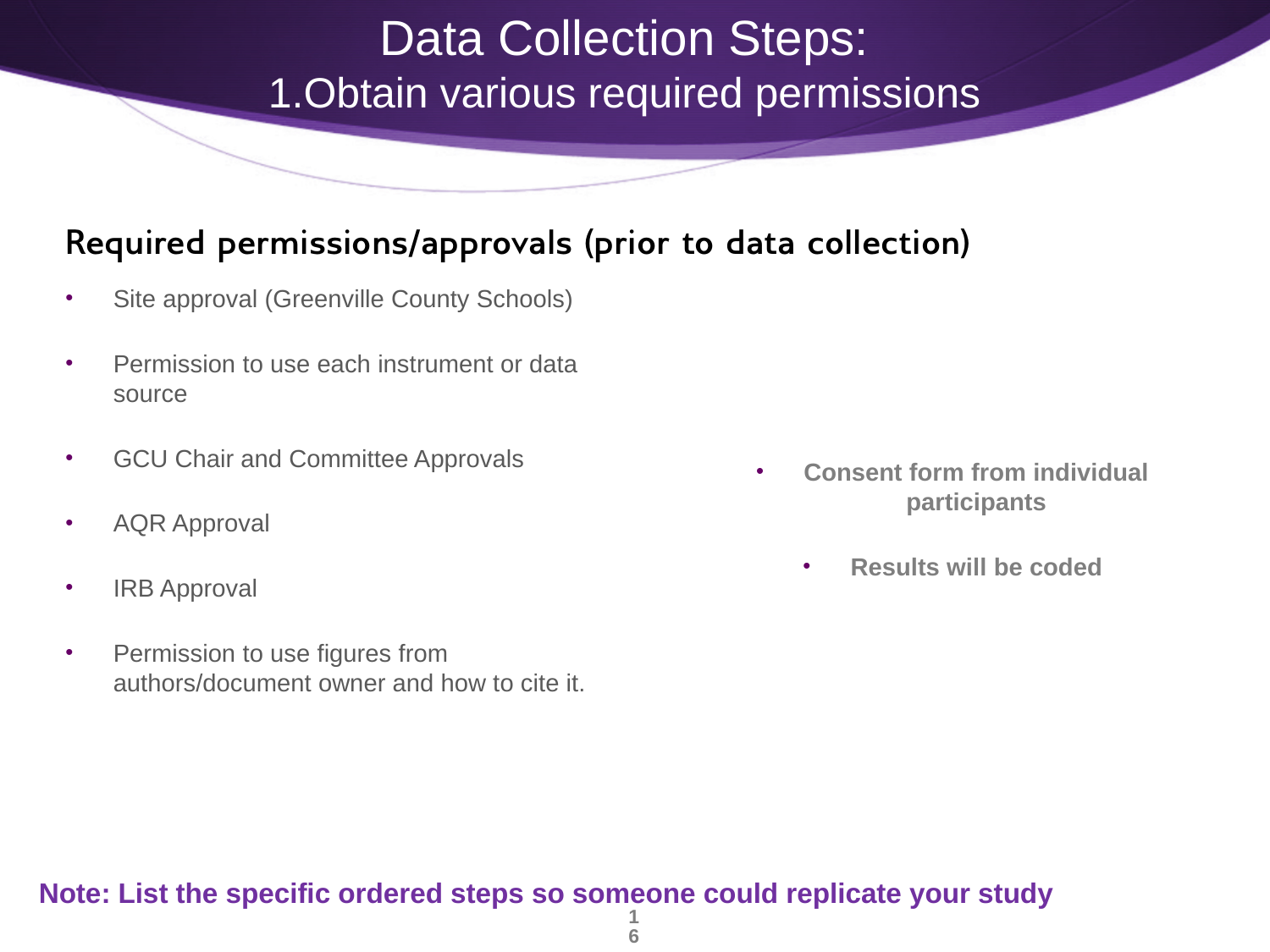

# Data Collection Steps: 1.Obtain various required permissions
Required permissions/approvals (prior to data collection)
Site approval (Greenville County Schools)
Permission to use each instrument or data source
GCU Chair and Committee Approvals
AQR Approval
IRB Approval
Permission to use figures from authors/document owner and how to cite it.
Consent form from individual participants
Results will be coded

Note: List the specific ordered steps so someone could replicate your study
16